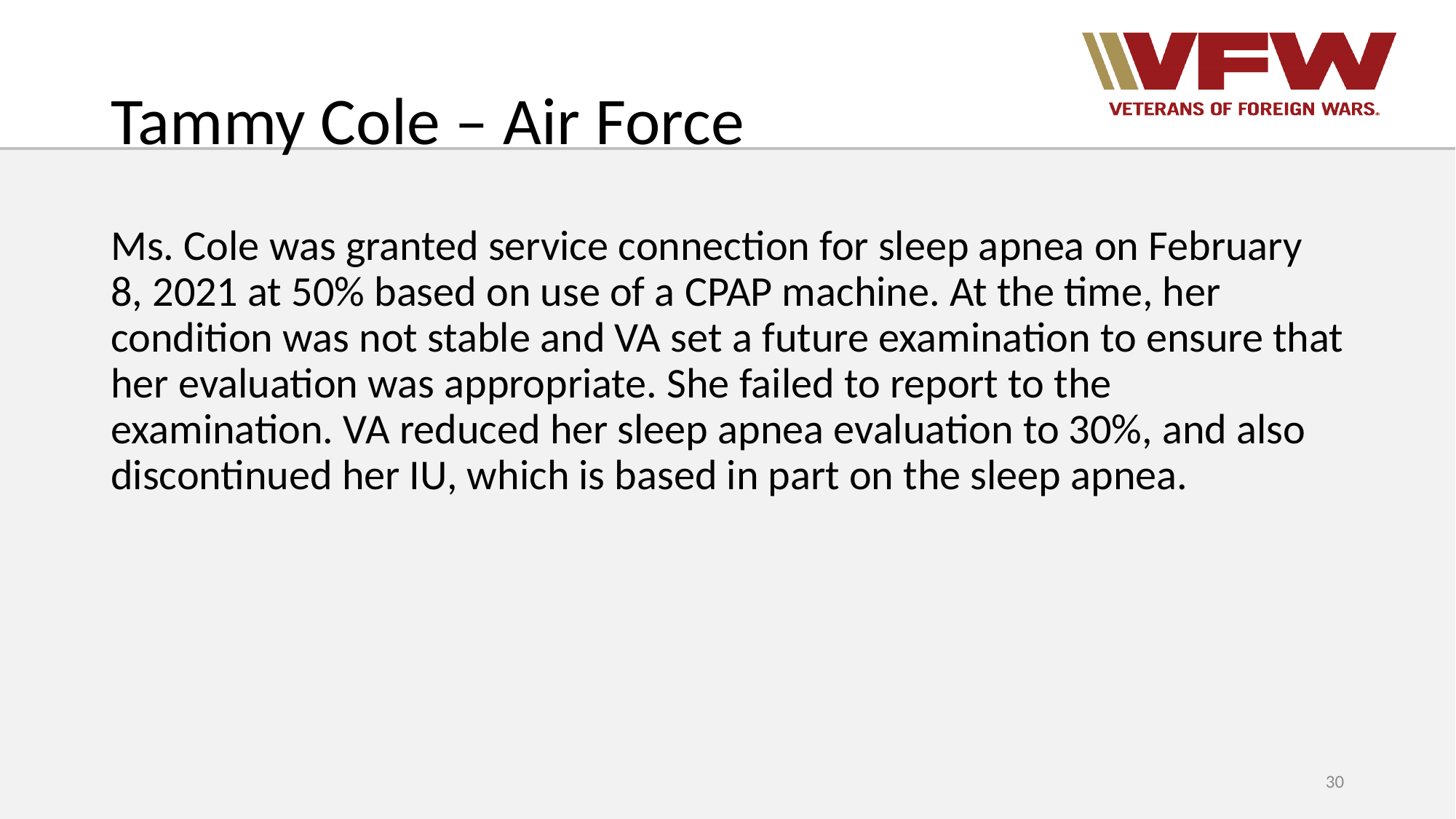

# Tammy Cole – Air Force
Ms. Cole was granted service connection for sleep apnea on February 8, 2021 at 50% based on use of a CPAP machine. At the time, her condition was not stable and VA set a future examination to ensure that her evaluation was appropriate. She failed to report to the examination. VA reduced her sleep apnea evaluation to 30%, and also discontinued her IU, which is based in part on the sleep apnea.
30